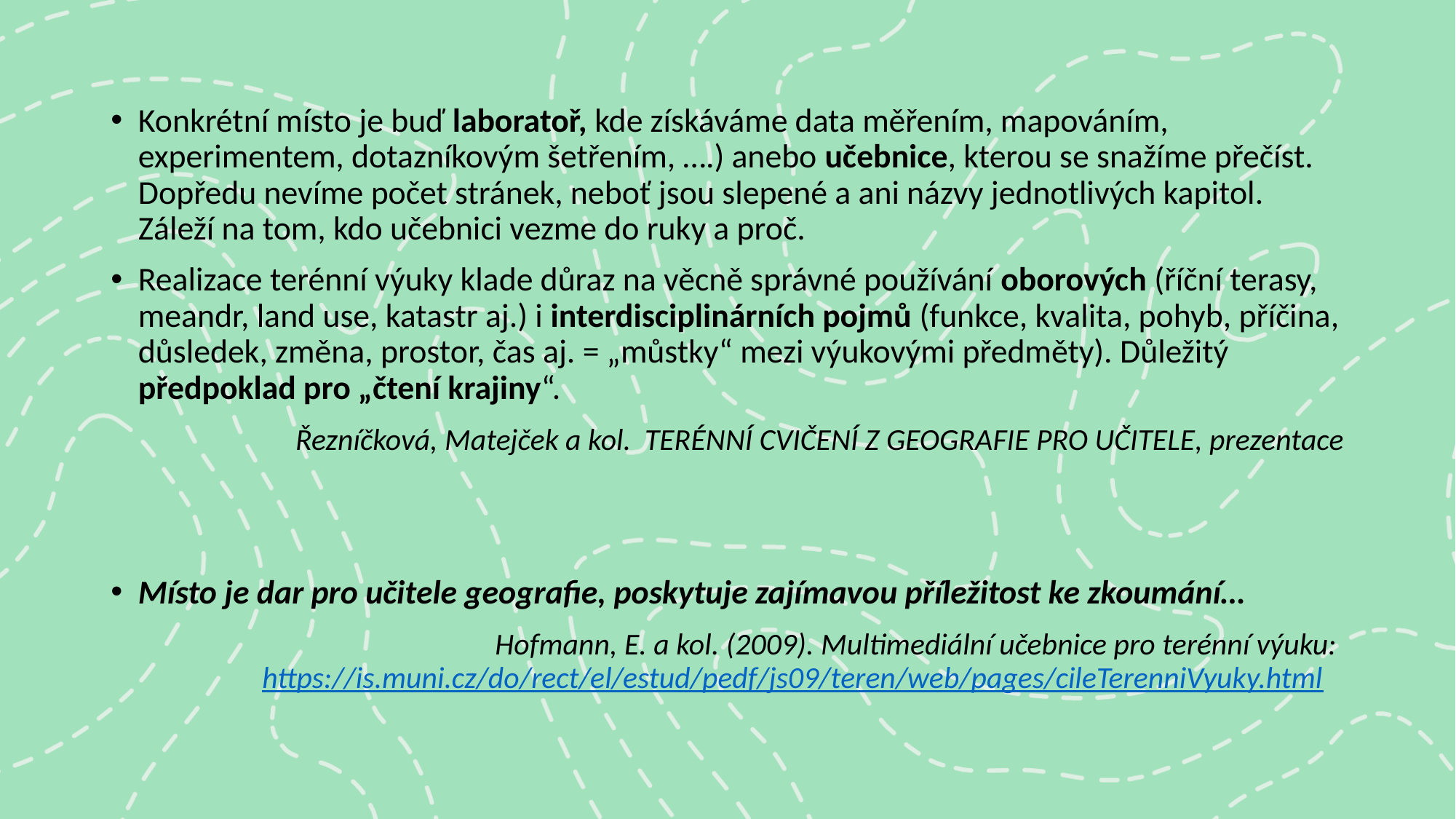

Konkrétní místo je buď laboratoř, kde získáváme data měřením, mapováním, experimentem, dotazníkovým šetřením, ….) anebo učebnice, kterou se snažíme přečíst. Dopředu nevíme počet stránek, neboť jsou slepené a ani názvy jednotlivých kapitol. Záleží na tom, kdo učebnici vezme do ruky a proč.
Realizace terénní výuky klade důraz na věcně správné používání oborových (říční terasy, meandr, land use, katastr aj.) i interdisciplinárních pojmů (funkce, kvalita, pohyb, příčina, důsledek, změna, prostor, čas aj. = „můstky“ mezi výukovými předměty). Důležitý předpoklad pro „čtení krajiny“.
	Řezníčková, Matejček a kol.  TERÉNNÍ CVIČENÍ Z GEOGRAFIE PRO UČITELE, prezentace

Místo je dar pro učitele geografie, poskytuje zajímavou příležitost ke zkoumání…
	Hofmann, E. a kol. (2009). Multimediální učebnice pro terénní výuku: https://is.muni.cz/do/rect/el/estud/pedf/js09/teren/web/pages/cileTerenniVyuky.html